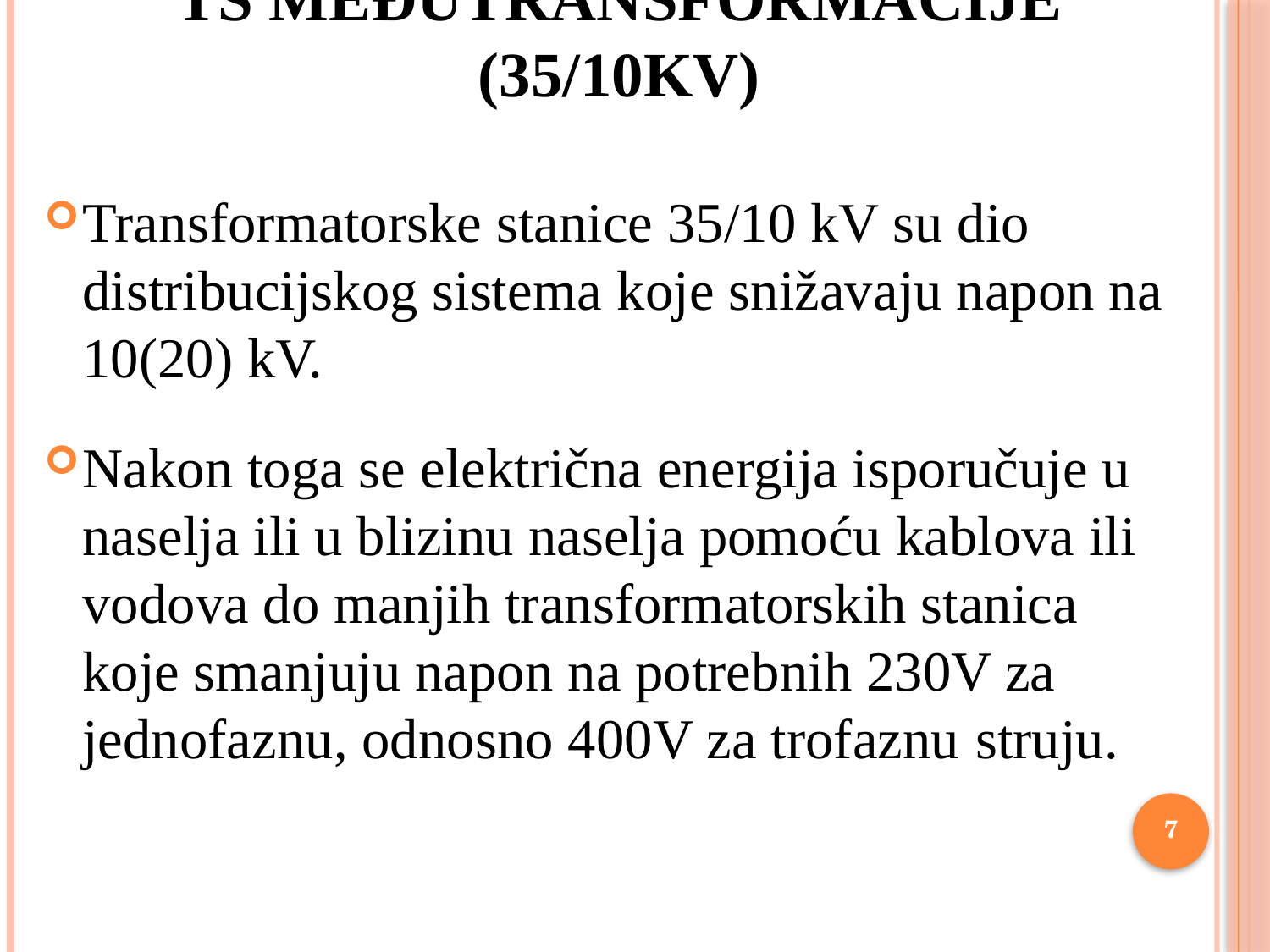

# TS međutransformacije (35/10kV)
Transformatorske stanice 35/10 kV su dio distribucijskog sistema koje snižavaju napon na 10(20) kV.

Nakon toga se električna energija isporučuje u naselja ili u blizinu naselja pomoću kablova ili vodova do manjih transformatorskih stanica koje smanjuju napon na potrebnih 230V za jednofaznu, odnosno 400V za trofaznu struju.

7